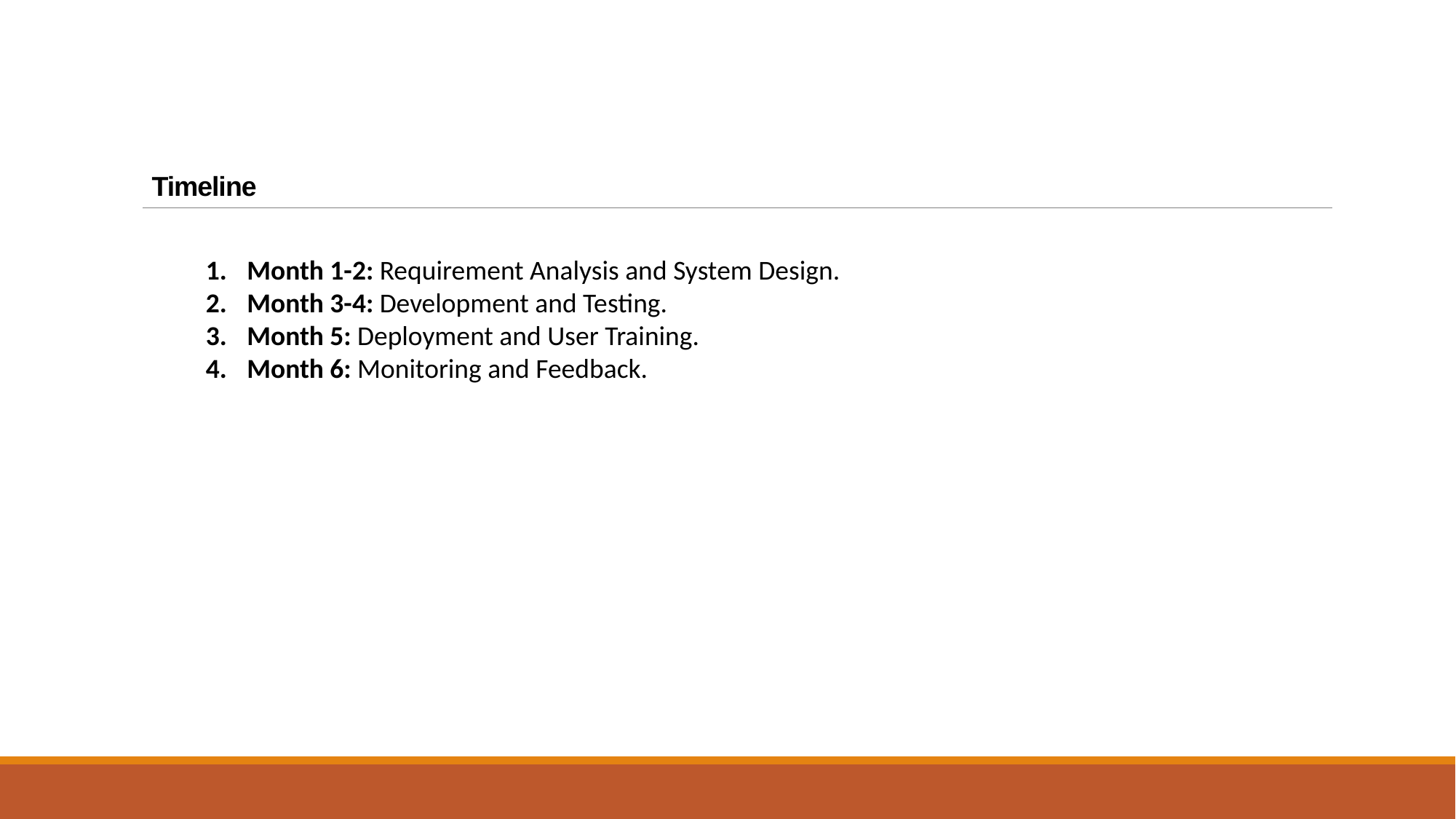

# Timeline
Month 1-2: Requirement Analysis and System Design.
Month 3-4: Development and Testing.
Month 5: Deployment and User Training.
Month 6: Monitoring and Feedback.